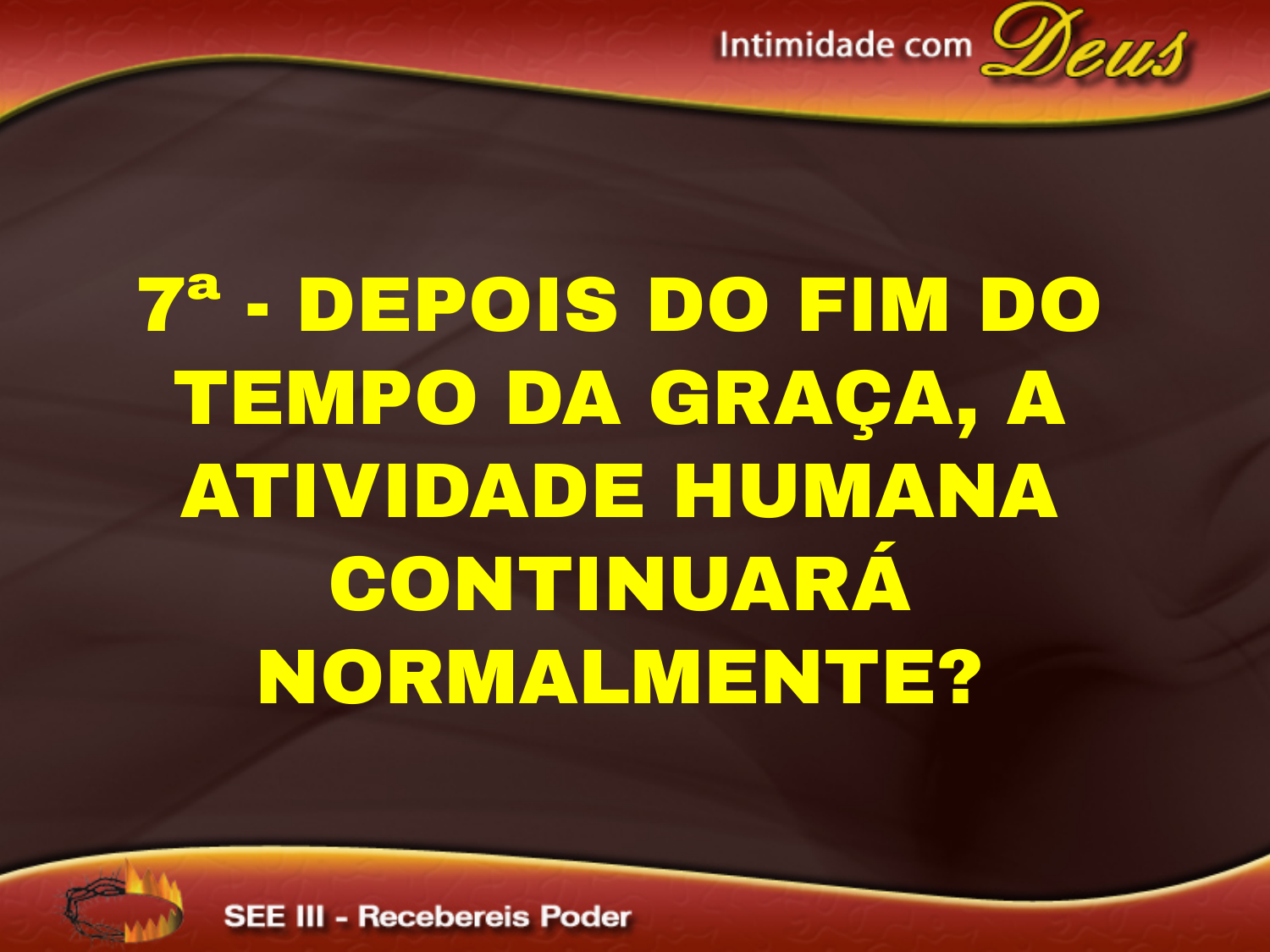

7ª - Depois do fim do Tempo da Graça, a atividade humana continuará normalmente?